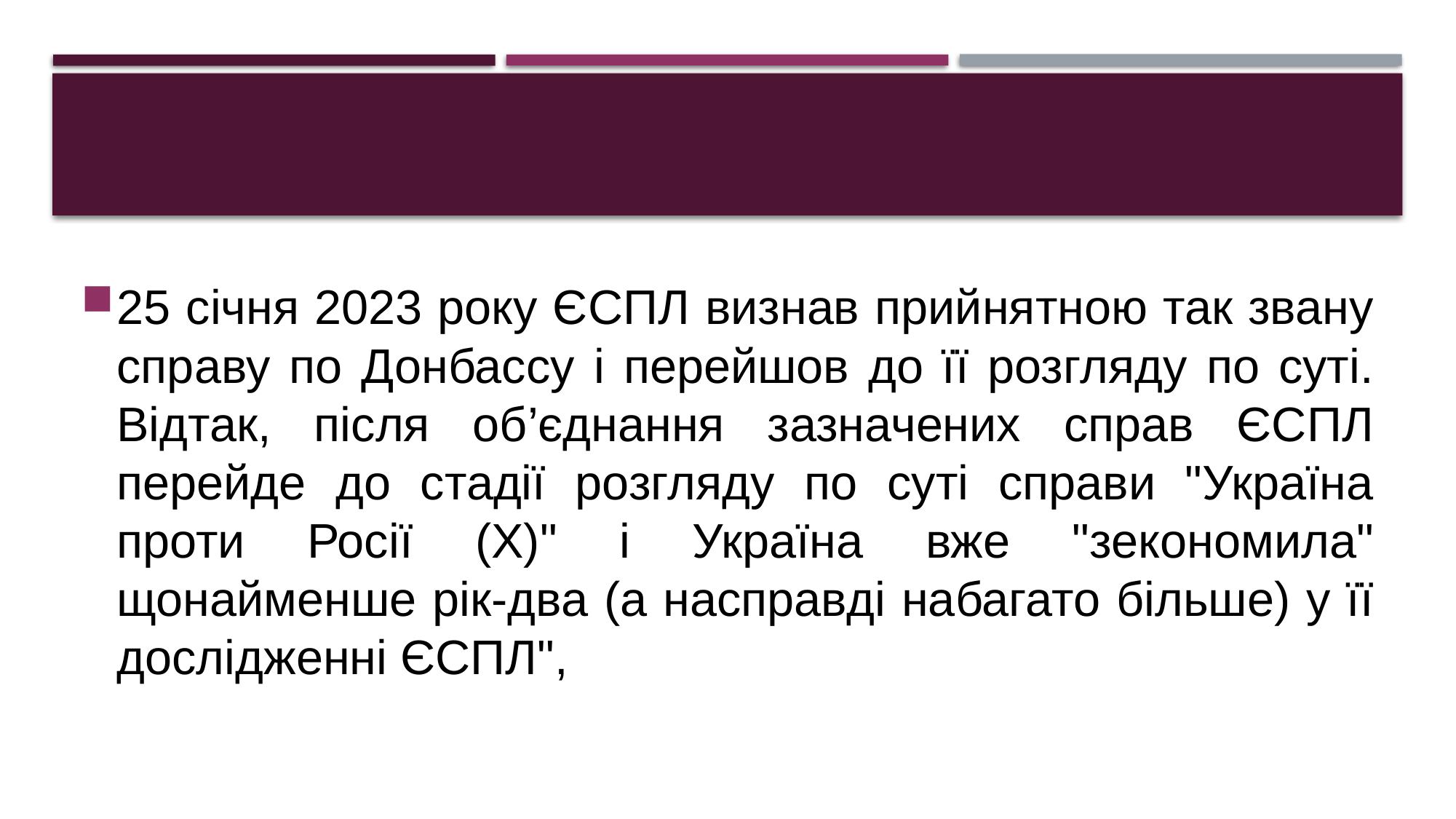

#
25 січня 2023 року ЄСПЛ визнав прийнятною так звану справу по Донбассу і перейшов до її розгляду по суті. Відтак, після об’єднання зазначених справ ЄСПЛ перейде до стадії розгляду по суті справи "Україна проти Росії (Х)" і Україна вже "зекономила" щонайменше рік-два (а насправді набагато більше) у її дослідженні ЄСПЛ",